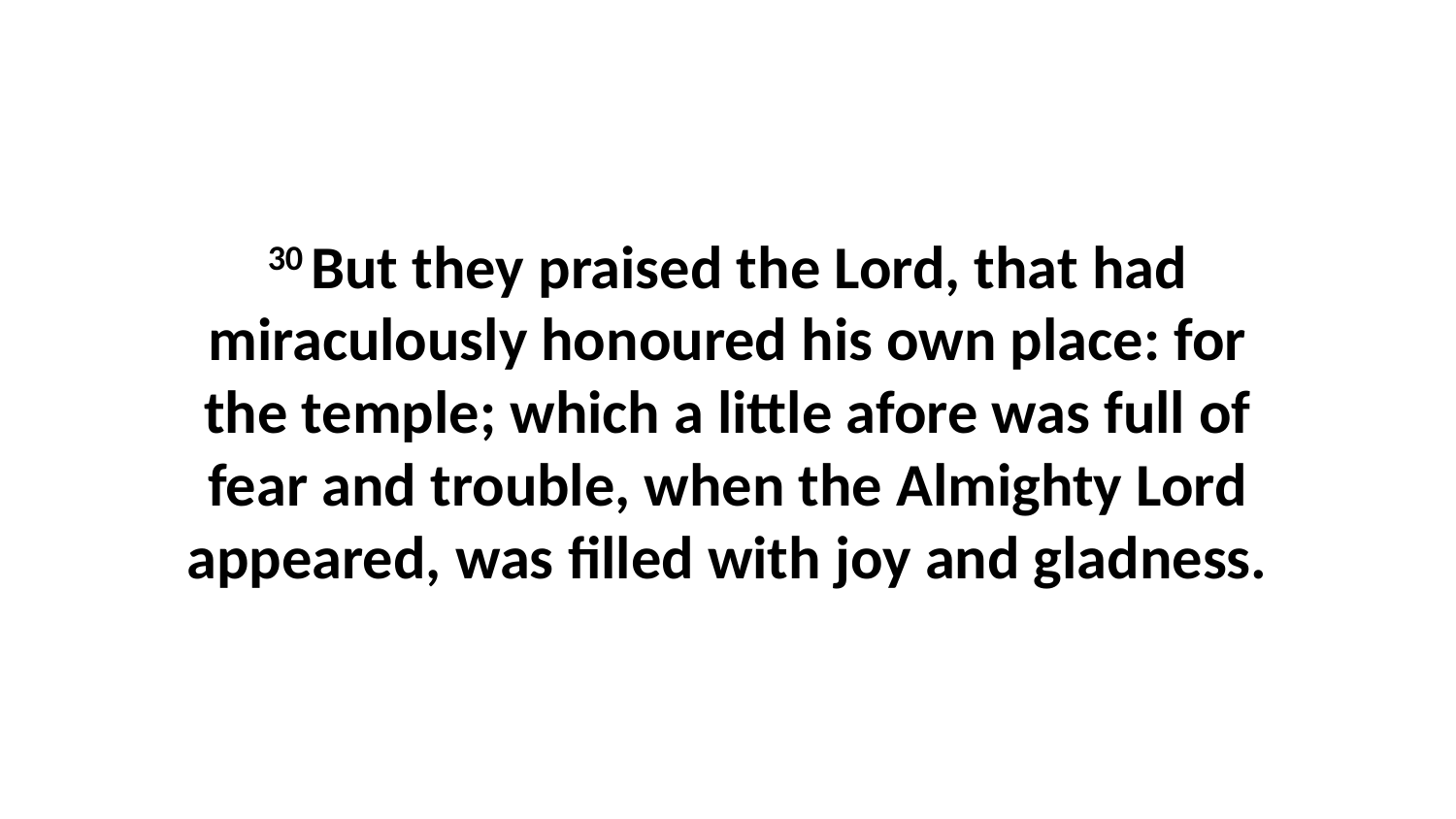

30 But they praised the Lord, that had miraculously honoured his own place: for the temple; which a little afore was full of fear and trouble, when the Almighty Lord appeared, was filled with joy and gladness.